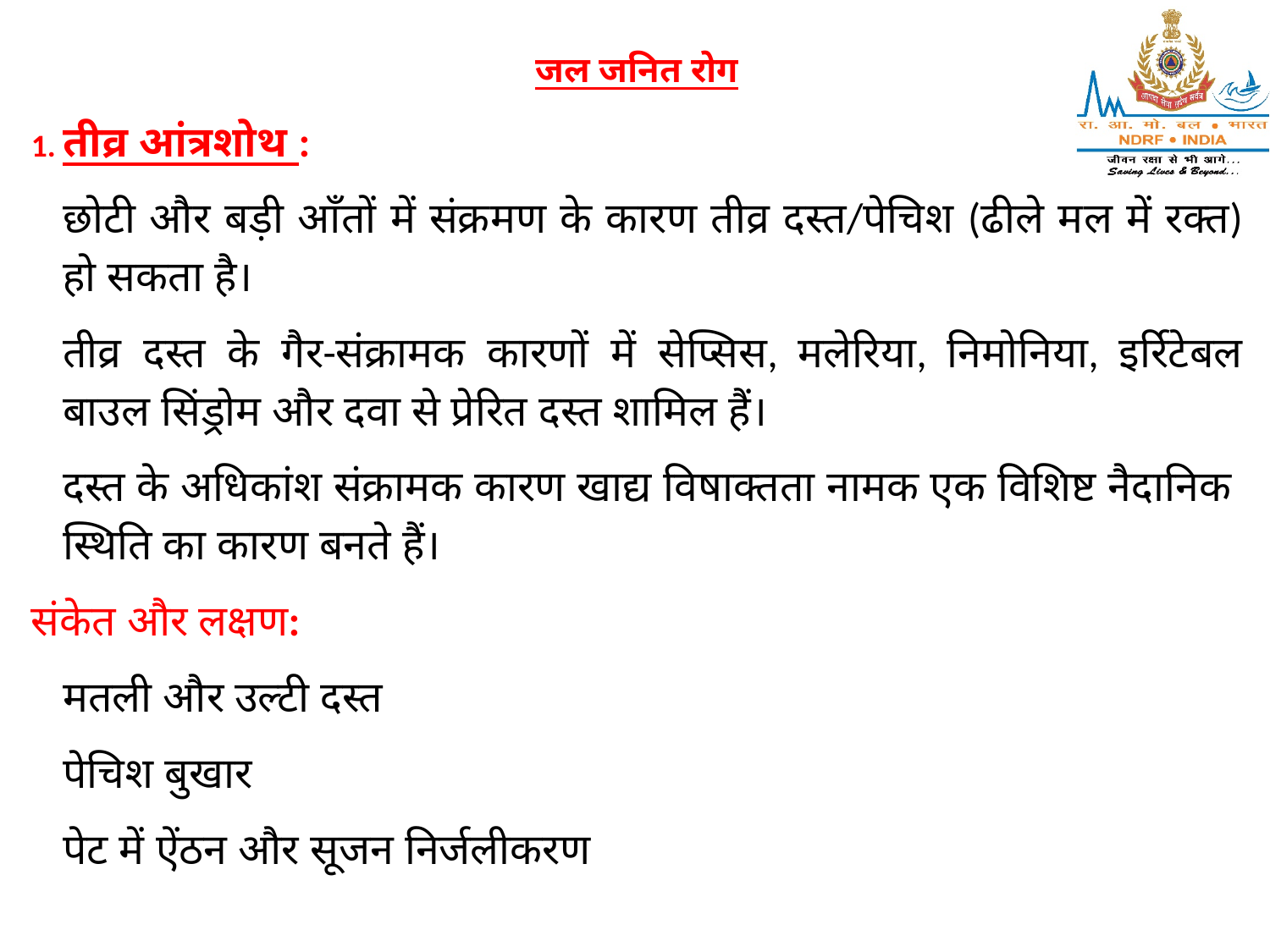

जल जनित रोग
1. तीव्र आंत्रशोथ :
छोटी और बड़ी आँतों में संक्रमण के कारण तीव्र दस्त/पेचिश (ढीले मल में रक्त) हो सकता है।
तीव्र दस्त के गैर-संक्रामक कारणों में सेप्सिस, मलेरिया, निमोनिया, इर्रिटेबल बाउल सिंड्रोम और दवा से प्रेरित दस्त शामिल हैं।
दस्त के अधिकांश संक्रामक कारण खाद्य विषाक्तता नामक एक विशिष्ट नैदानिक ​​स्थिति का कारण बनते हैं।
संकेत और लक्षण:
मतली और उल्टी दस्त
पेचिश बुखार
पेट में ऐंठन और सूजन निर्जलीकरण